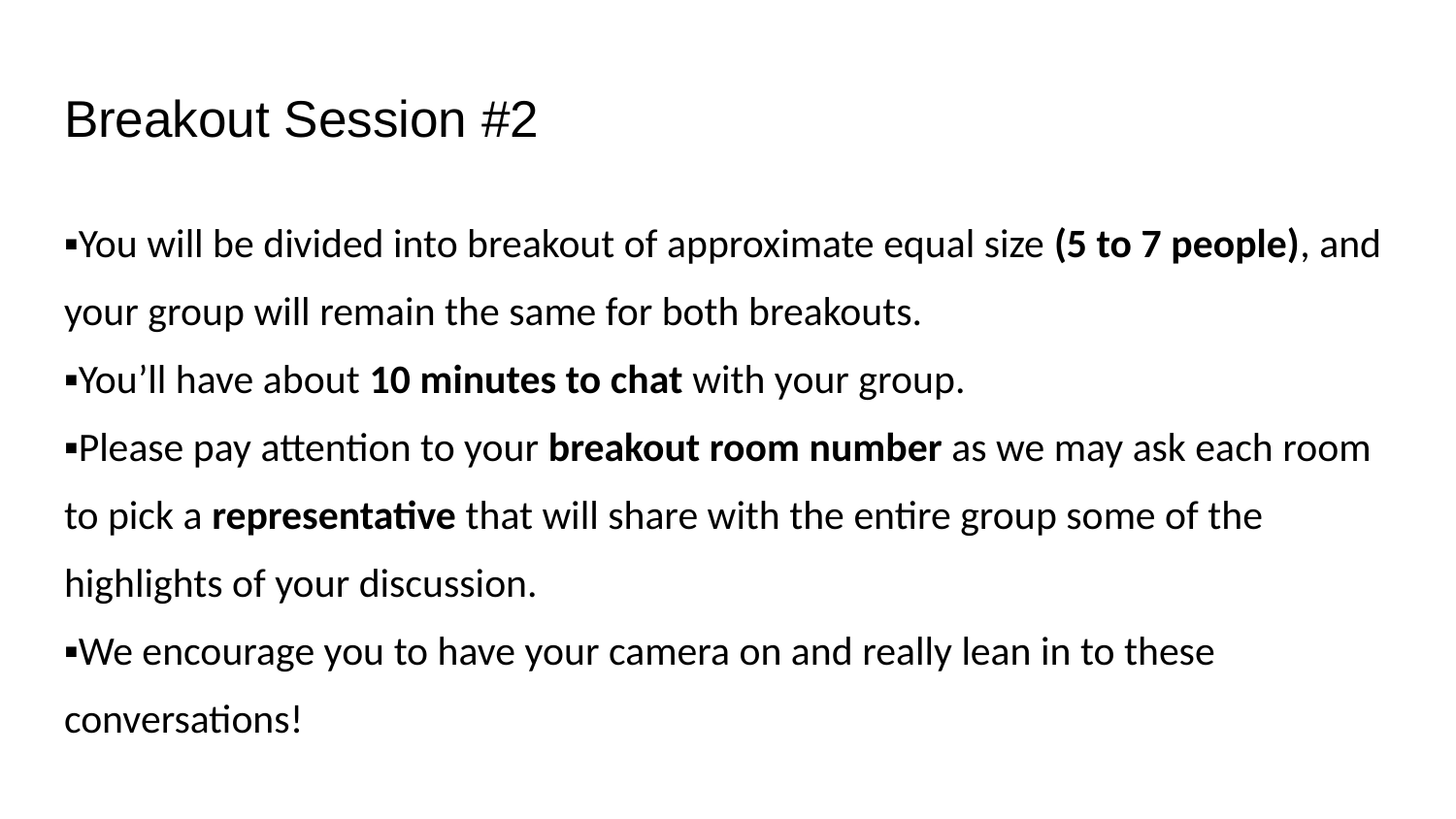

# Breakout Session #2

▪You will be divided into breakout of approximate equal size (5 to 7 people), and your group will remain the same for both breakouts.
▪You’ll have about 10 minutes to chat with your group.
▪Please pay attention to your breakout room number as we may ask each room to pick a representative that will share with the entire group some of the highlights of your discussion.
▪We encourage you to have your camera on and really lean in to these conversations!